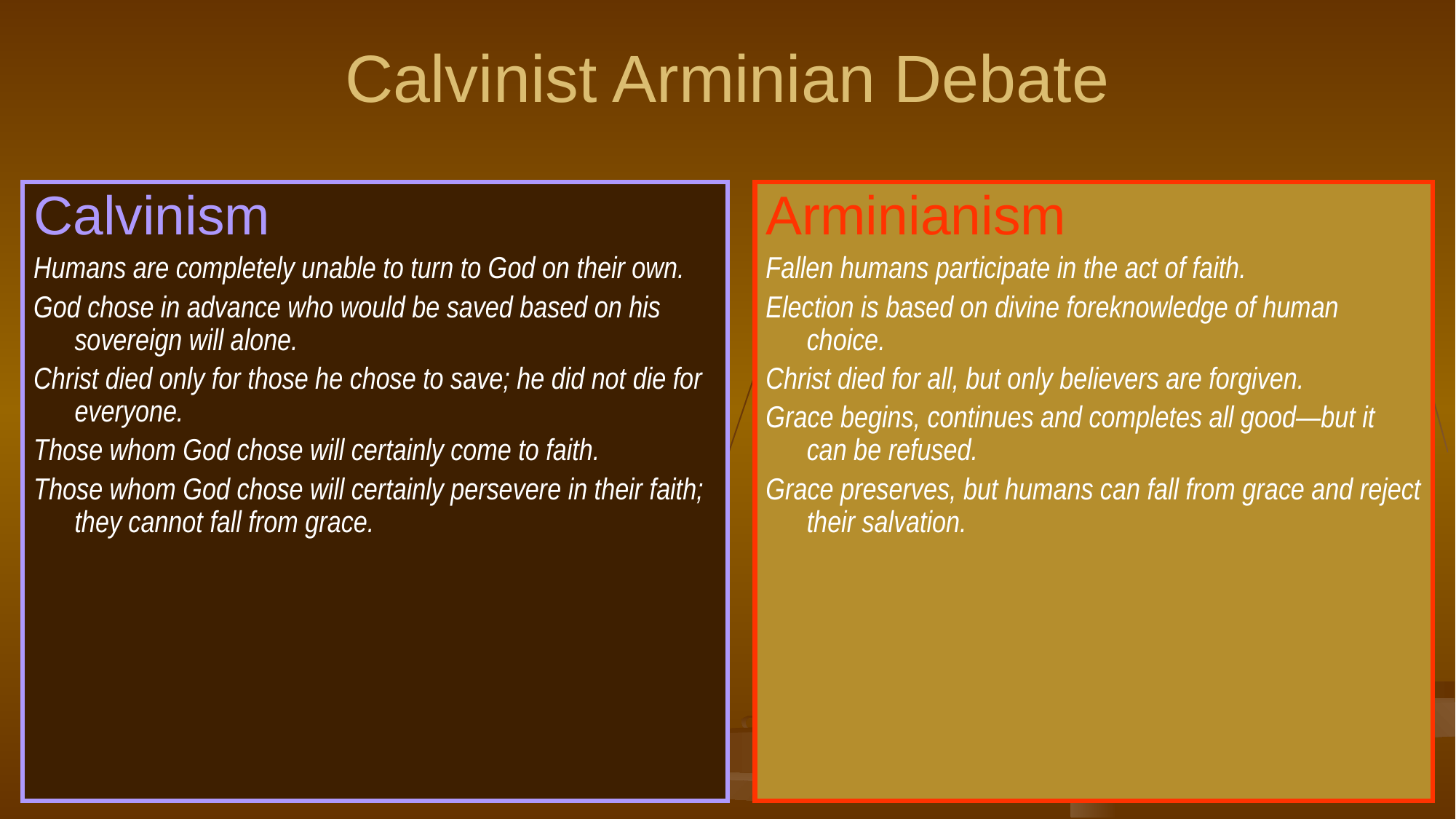

# Calvinist Arminian Debate
Calvinism
Humans are completely unable to turn to God on their own.
God chose in advance who would be saved based on his sovereign will alone.
Christ died only for those he chose to save; he did not die for everyone.
Those whom God chose will certainly come to faith.
Those whom God chose will certainly persevere in their faith; they cannot fall from grace.
Arminianism
Fallen humans participate in the act of faith.
Election is based on divine foreknowledge of human choice.
Christ died for all, but only believers are forgiven.
Grace begins, continues and completes all good—but it can be refused.
Grace preserves, but humans can fall from grace and reject their salvation.